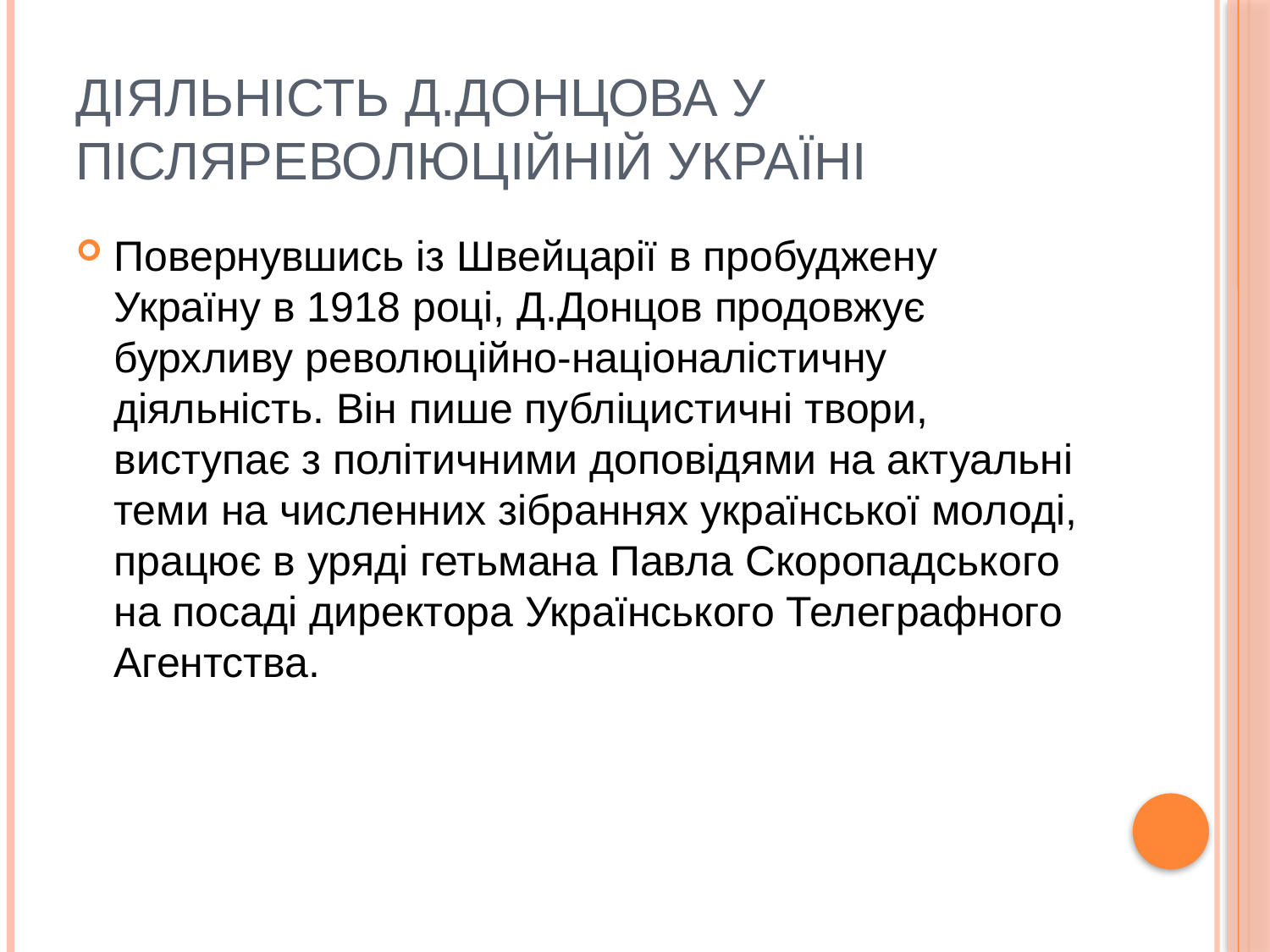

# Діяльність Д.Донцова у післяреволюційній Україні
Повернувшись із Швейцарії в пробуджену Україну в 1918 році, Д.Донцов продовжує бурхливу революційно-націоналістичну діяльність. Він пише публіцистичні твори, виступає з політичними доповідями на актуальні теми на численних зібраннях української молоді, працює в уряді гетьмана Павла Скоропадського на посаді директора Українського Телеграфного Агентства.